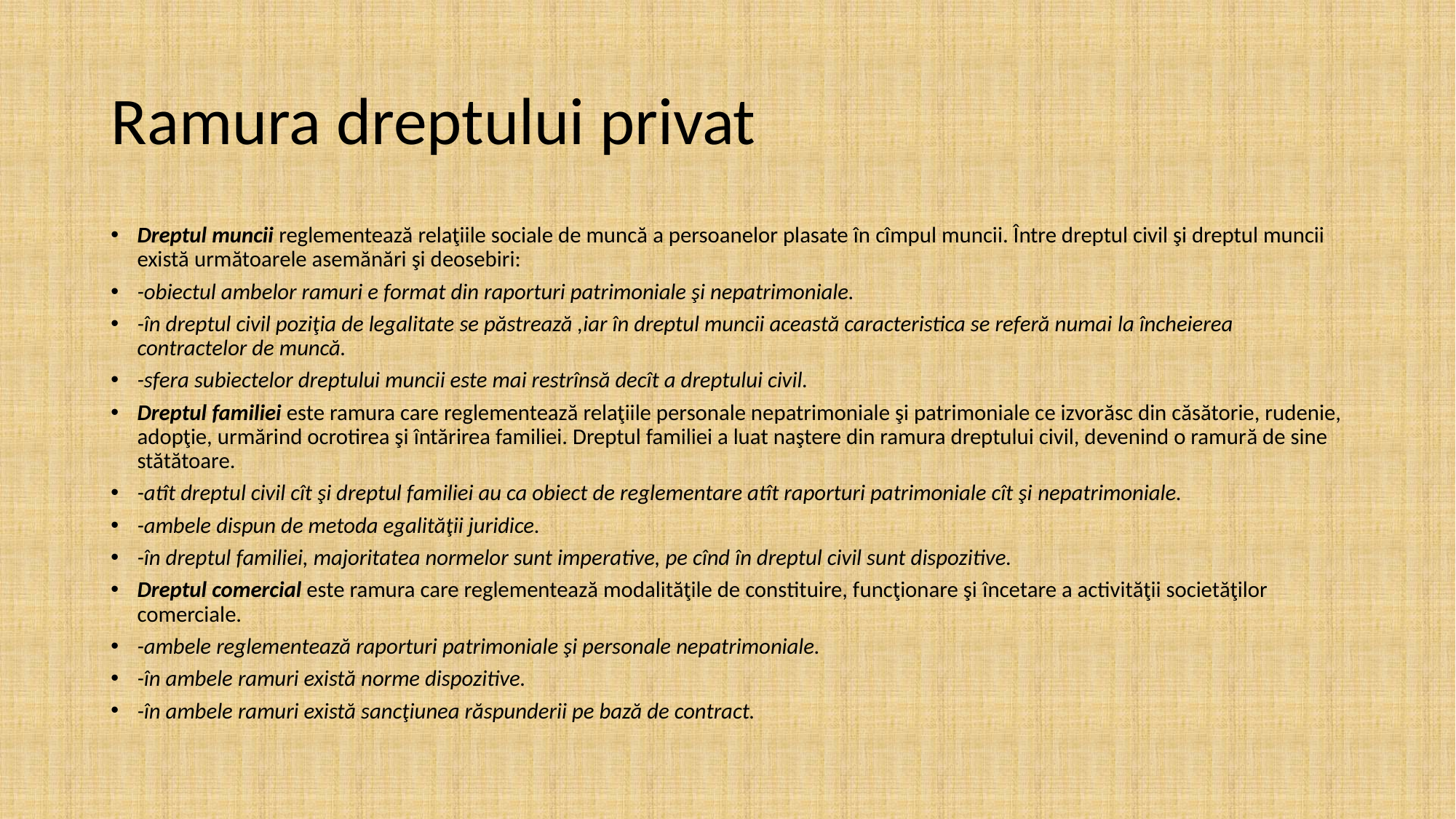

# Ramura dreptului privat
Dreptul muncii reglementează relaţiile sociale de muncă a persoanelor plasate în cîmpul muncii. Între dreptul civil şi dreptul muncii există următoarele asemănări şi deosebiri:
-obiectul ambelor ramuri e format din raporturi patrimoniale şi nepatrimoniale.
-în dreptul civil poziţia de legalitate se păstrează ,iar în dreptul muncii această caracteristica se referă numai la încheierea contractelor de muncă.
-sfera subiectelor dreptului muncii este mai restrînsă decît a dreptului civil.
Dreptul familiei este ramura care reglementează relaţiile personale nepatrimoniale şi patrimoniale ce izvorăsc din căsătorie, rudenie, adopţie, urmărind ocrotirea şi întărirea familiei. Dreptul familiei a luat naştere din ramura dreptului civil, devenind o ramură de sine stătătoare.
-atît dreptul civil cît şi dreptul familiei au ca obiect de reglementare atît raporturi patrimoniale cît şi nepatrimoniale.
-ambele dispun de metoda egalităţii juridice.
-în dreptul familiei, majoritatea normelor sunt imperative, pe cînd în dreptul civil sunt dispozitive.
Dreptul comercial este ramura care reglementează modalităţile de constituire, funcţionare şi încetare a activităţii societăţilor comerciale.
-ambele reglementează raporturi patrimoniale şi personale nepatrimoniale.
-în ambele ramuri există norme dispozitive.
-în ambele ramuri există sancţiunea răspunderii pe bază de contract.